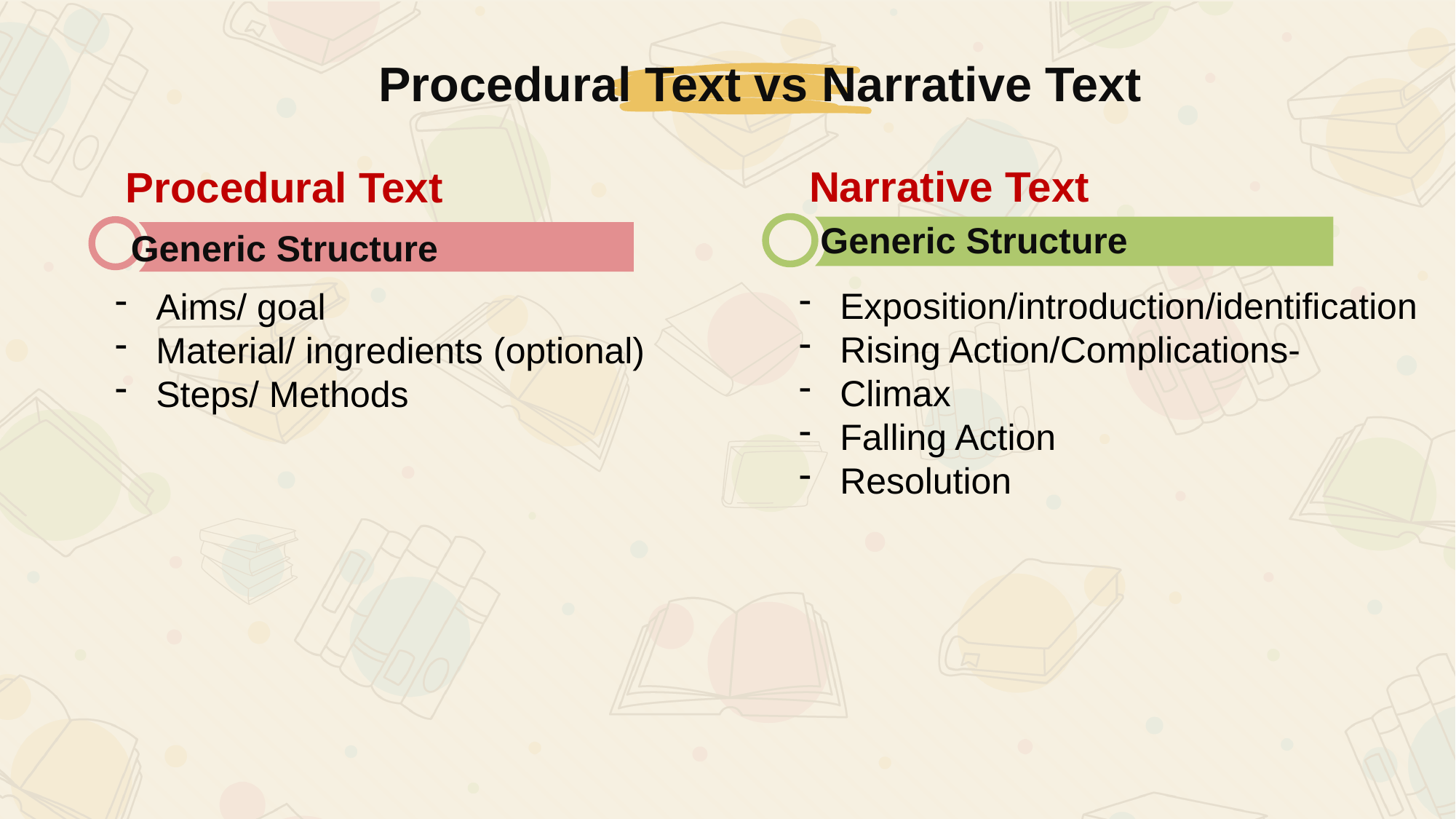

Procedural Text vs Narrative Text
Narrative Text
Procedural Text
Generic Structure

Exposition/introduction/identification
Rising Action/Complications-
Climax
Falling Action
Resolution

Aims/ goal
Material/ ingredients (optional)
Steps/ Methods
Generic Structure